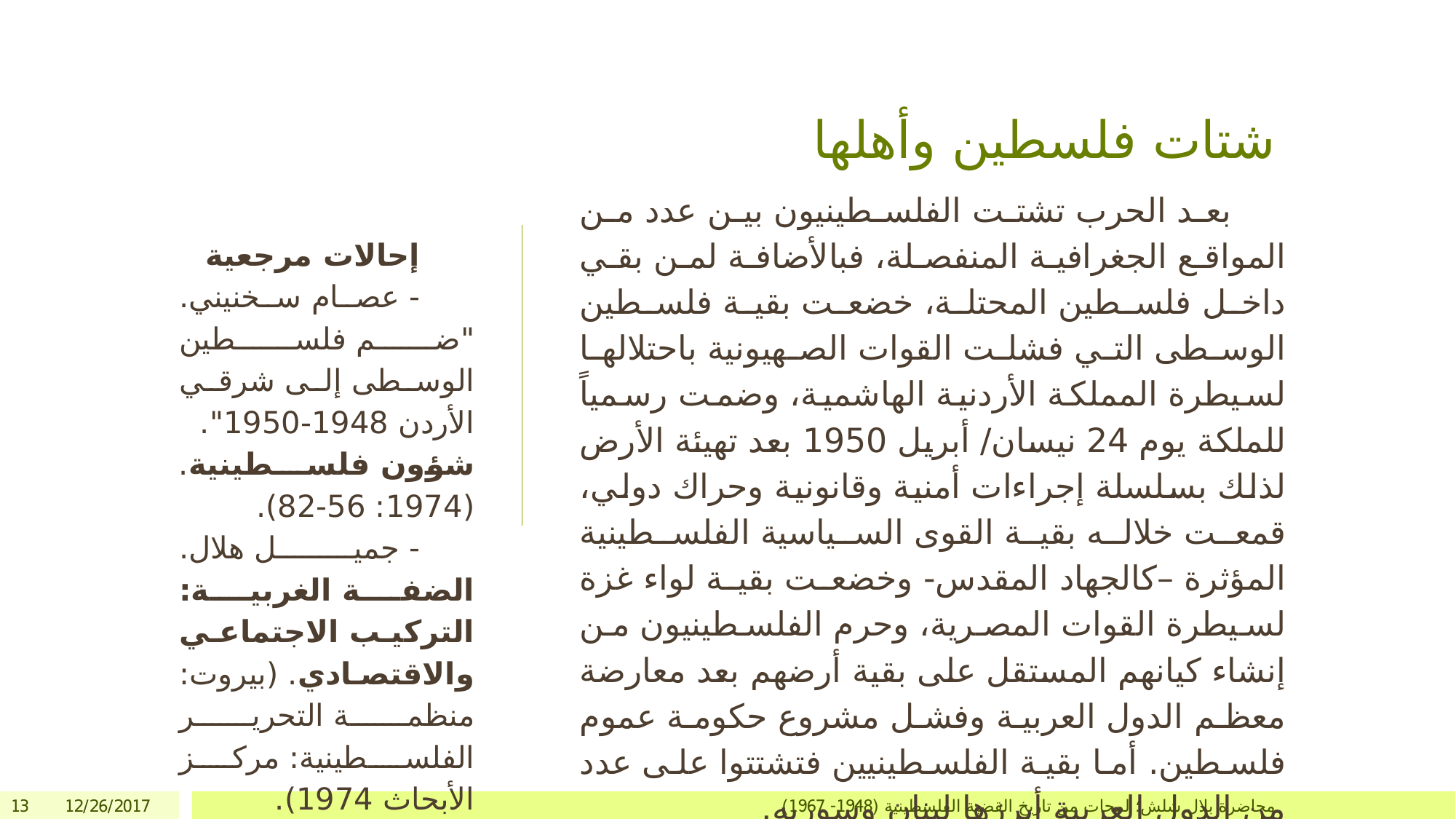

# شتات فلسطين وأهلها
بعد الحرب تشتت الفلسطينيون بين عدد من المواقع الجغرافية المنفصلة، فبالأضافة لمن بقي داخل فلسطين المحتلة، خضعت بقية فلسطين الوسطى التي فشلت القوات الصهيونية باحتلالها لسيطرة المملكة الأردنية الهاشمية، وضمت رسمياً للملكة يوم 24 نيسان/ أبريل 1950 بعد تهيئة الأرض لذلك بسلسلة إجراءات أمنية وقانونية وحراك دولي، قمعت خلاله بقية القوى السياسية الفلسطينية المؤثرة –كالجهاد المقدس- وخضعت بقية لواء غزة لسيطرة القوات المصرية، وحرم الفلسطينيون من إنشاء كيانهم المستقل على بقية أرضهم بعد معارضة معظم الدول العربية وفشل مشروع حكومة عموم فلسطين. أما بقية الفلسطينيين فتشتتوا على عدد من الدول العربية أبرزها لبنان وسوريه.
تشتت الفلسطينيين الجغرافي انعكس على حركتهم الوطنية تشتتاً وانقساماً، خصوصاً في ظل الممارسات القمعية الصهيونية والعربية لأي نشاط سياسي فلسطيني قد يؤدي إلى بروز كيان فلسطيني مستقل يهدد منجزات الضم.
إحالات مرجعية
- عصام سخنيني. "ضم فلسطين الوسطى إلى شرقي الأردن 1948-1950". شؤون فلسطينية. (1974: 56-82).
- جميل هلال. الضفة الغربية: التركيب الاجتماعي والاقتصادي. (بيروت: منظمة التحرير الفلسطينية: مركز الأبحاث 1974).
13
12/26/2017
محاضرة بلال شلش؛ لمحات من تاريخ القضية الفلسطينية (1948- 1967)